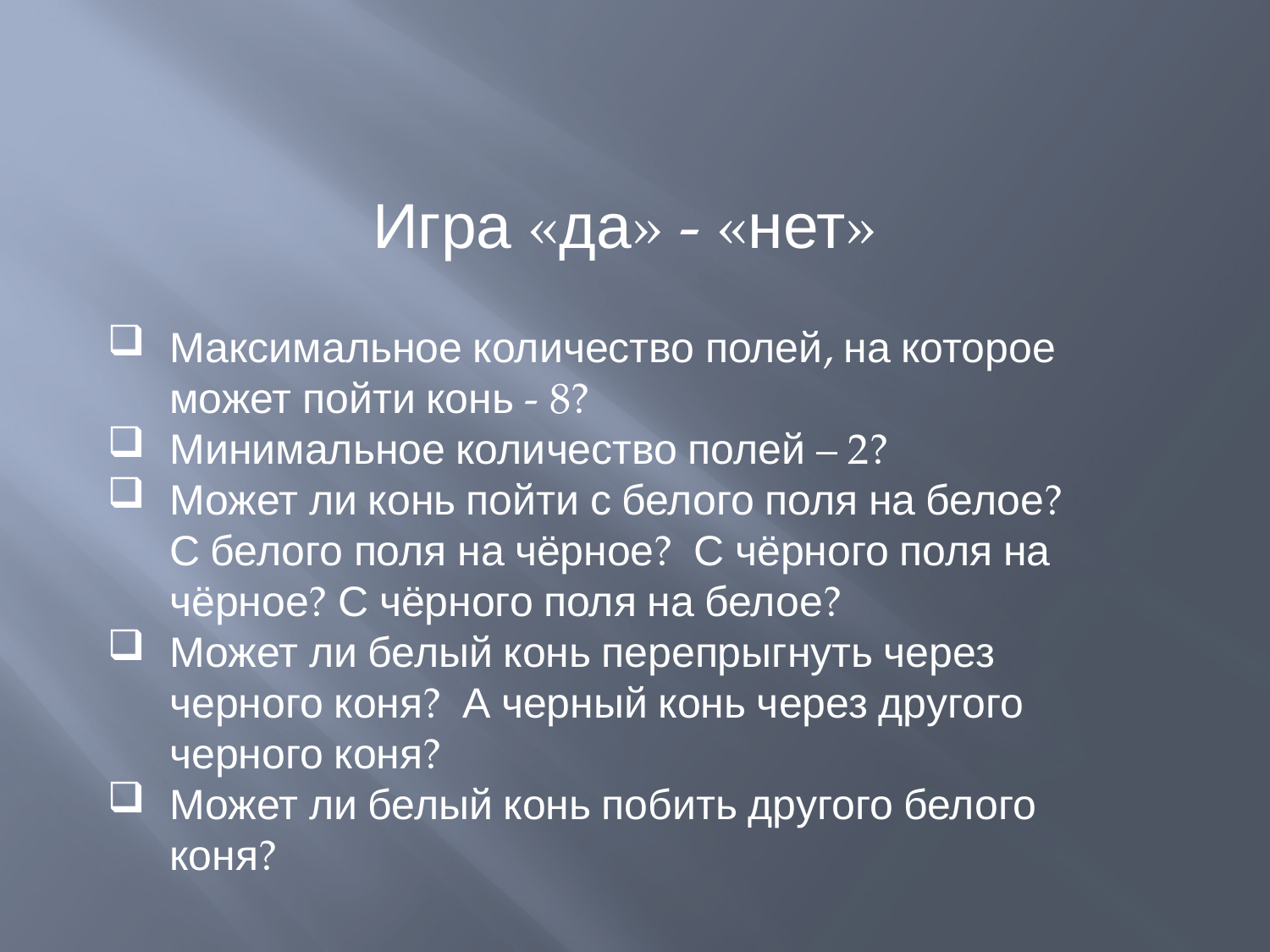

Игра «да» - «нет»

Максимальное количество полей, на которое может пойти конь - 8?
Минимальное количество полей – 2?
Может ли конь пойти с белого поля на белое?
С белого поля на чёрное?  С чёрного поля на чёрное? С чёрного поля на белое?
Может ли белый конь перепрыгнуть через черного коня?  А черный конь через другого черного коня?
Может ли белый конь побить другого белого коня?